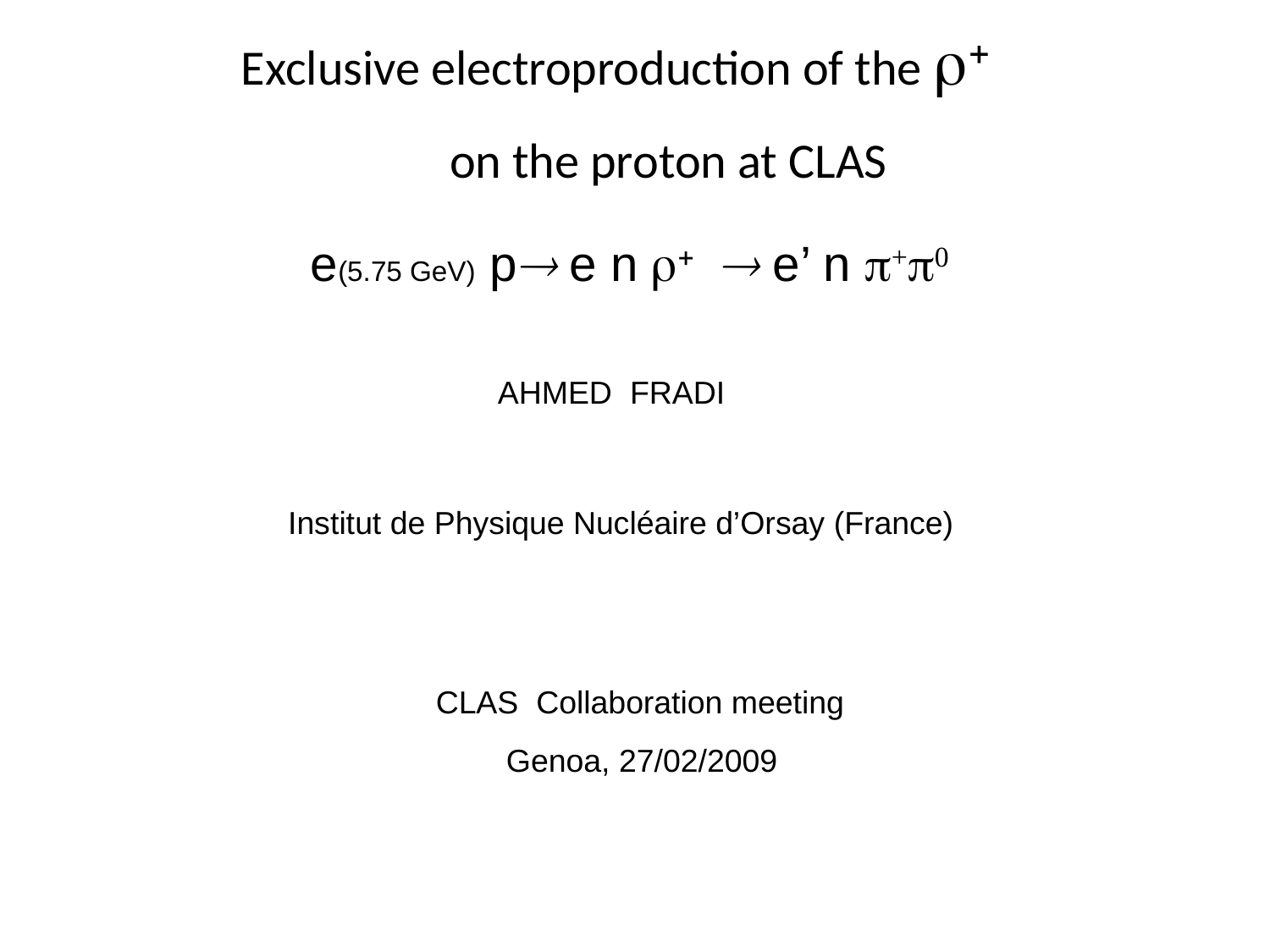

Exclusive electroproduction of the ρ+
  on the proton at CLAS

e(5.75 GeV) p→ e n ρ+ → e’ n π+π0

AHMED  FRADI
Institut de Physique Nucléaire d’Orsay (France)
CLAS  Collaboration meeting
Genoa, 27/02/2009